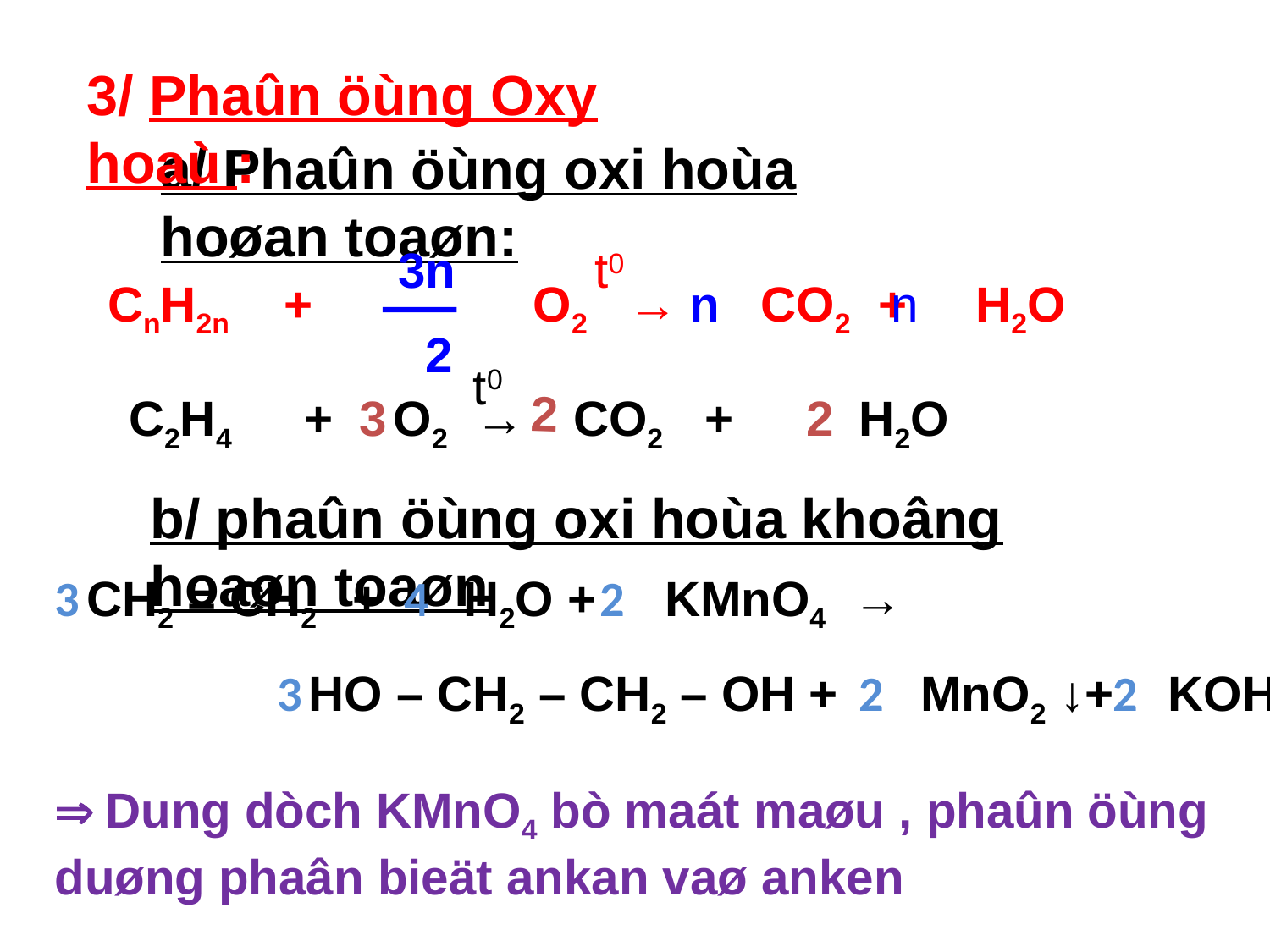

3/ Phaûn öùng Oxy hoaù :
a/ Phaûn öùng oxi hoùa hoøan toaøn:
t0
 3n
   2
CnH2n    +                O2   →      CO2  +     H2O
n
n

t0
2
C2H4         +
3
O2  →
CO2   +
2
H2O
b/ phaûn öùng oxi hoùa khoâng hoaøn toaøn
3
CH2 = CH2   +      H2O +     KMnO4  →
4
2
2
3
HO – CH2 – CH2 – OH +      MnO2 ↓+    KOH
2
⇒ Dung dòch KMnO4 bò maát maøu , phaûn öùng duøng phaân bieät ankan vaø anken